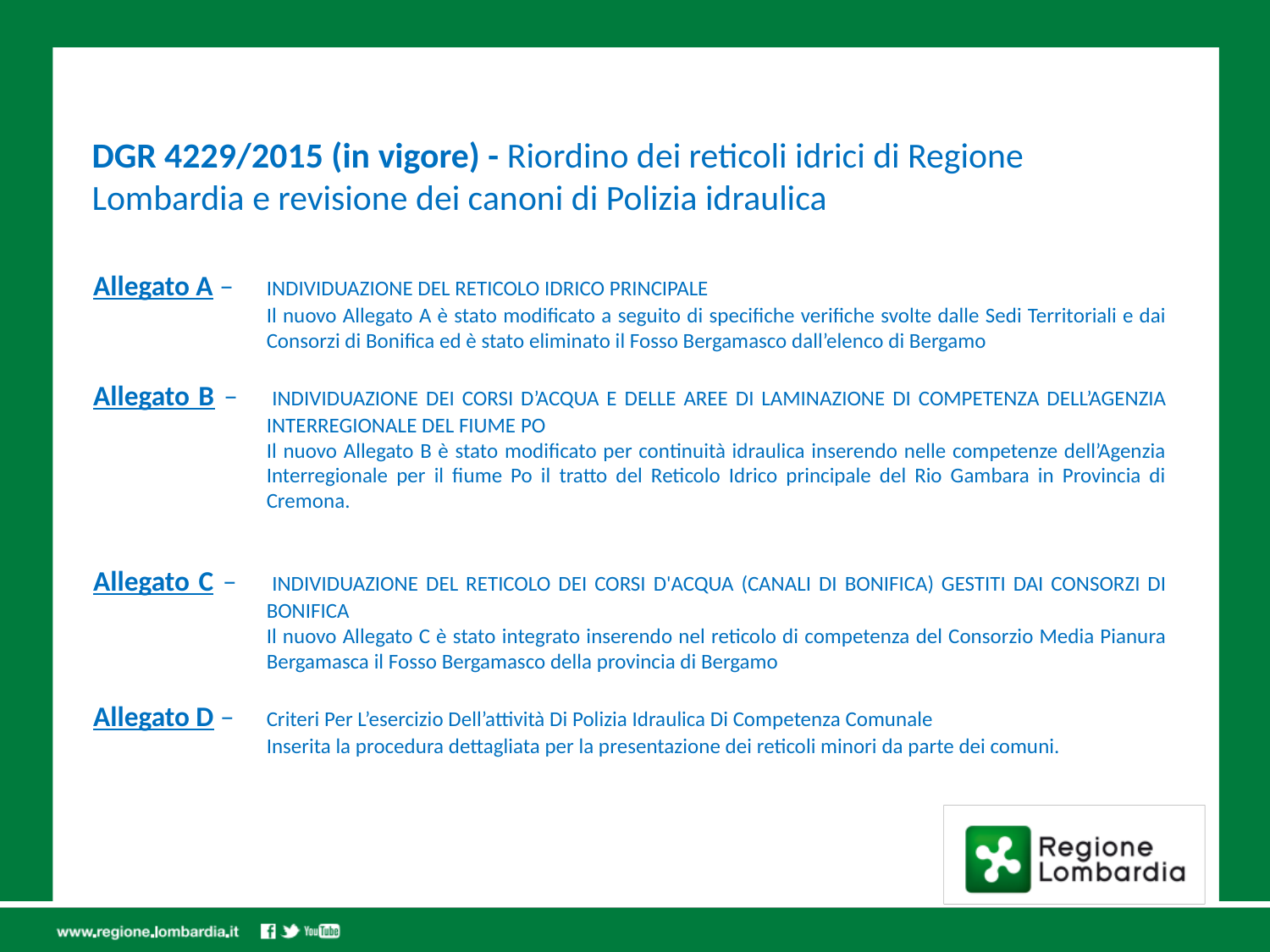

DGR 4229/2015 (in vigore) - Riordino dei reticoli idrici di Regione Lombardia e revisione dei canoni di Polizia idraulica
Allegato A –	INDIVIDUAZIONE DEL RETICOLO IDRICO PRINCIPALE
	Il nuovo Allegato A è stato modificato a seguito di specifiche verifiche svolte dalle Sedi Territoriali e dai Consorzi di Bonifica ed è stato eliminato il Fosso Bergamasco dall’elenco di Bergamo

Allegato B –	INDIVIDUAZIONE DEI CORSI D’ACQUA E DELLE AREE DI LAMINAZIONE DI COMPETENZA DELL’AGENZIA INTERREGIONALE DEL FIUME PO
	Il nuovo Allegato B è stato modificato per continuità idraulica inserendo nelle competenze dell’Agenzia Interregionale per il fiume Po il tratto del Reticolo Idrico principale del Rio Gambara in Provincia di Cremona.

Allegato C –	INDIVIDUAZIONE DEL RETICOLO DEI CORSI D'ACQUA (CANALI DI BONIFICA) GESTITI DAI CONSORZI DI BONIFICA
	Il nuovo Allegato C è stato integrato inserendo nel reticolo di competenza del Consorzio Media Pianura Bergamasca il Fosso Bergamasco della provincia di Bergamo

Allegato D –	Criteri Per L’esercizio Dell’attività Di Polizia Idraulica Di Competenza Comunale
	Inserita la procedura dettagliata per la presentazione dei reticoli minori da parte dei comuni.